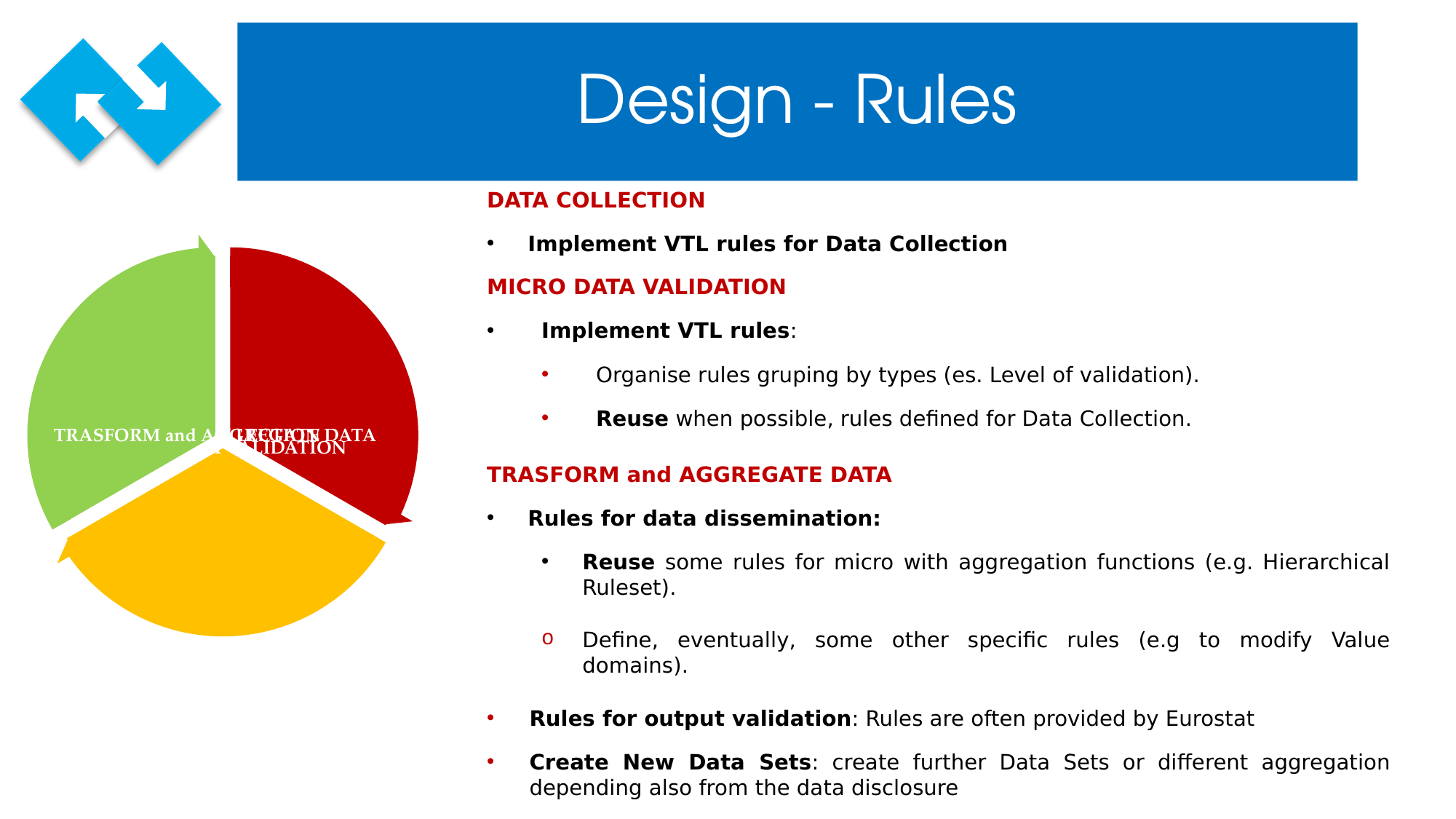

# Design - Rules
DATA COLLECTION
Implement VTL rules for Data Collection
MICRO DATA VALIDATION
Implement VTL rules:
Organise rules gruping by types (es. Level of validation).
Reuse when possible, rules defined for Data Collection.
TRASFORM and AGGREGATE DATA
Rules for data dissemination:
Reuse some rules for micro with aggregation functions (e.g. Hierarchical Ruleset).
Define, eventually, some other specific rules (e.g to modify Value domains).
Rules for output validation: Rules are often provided by Eurostat
Create New Data Sets: create further Data Sets or different aggregation depending also from the data disclosure
DATA COLLECTION
MICRO DATA VALIDATION
TRASFORM and AGGREGATE DATA